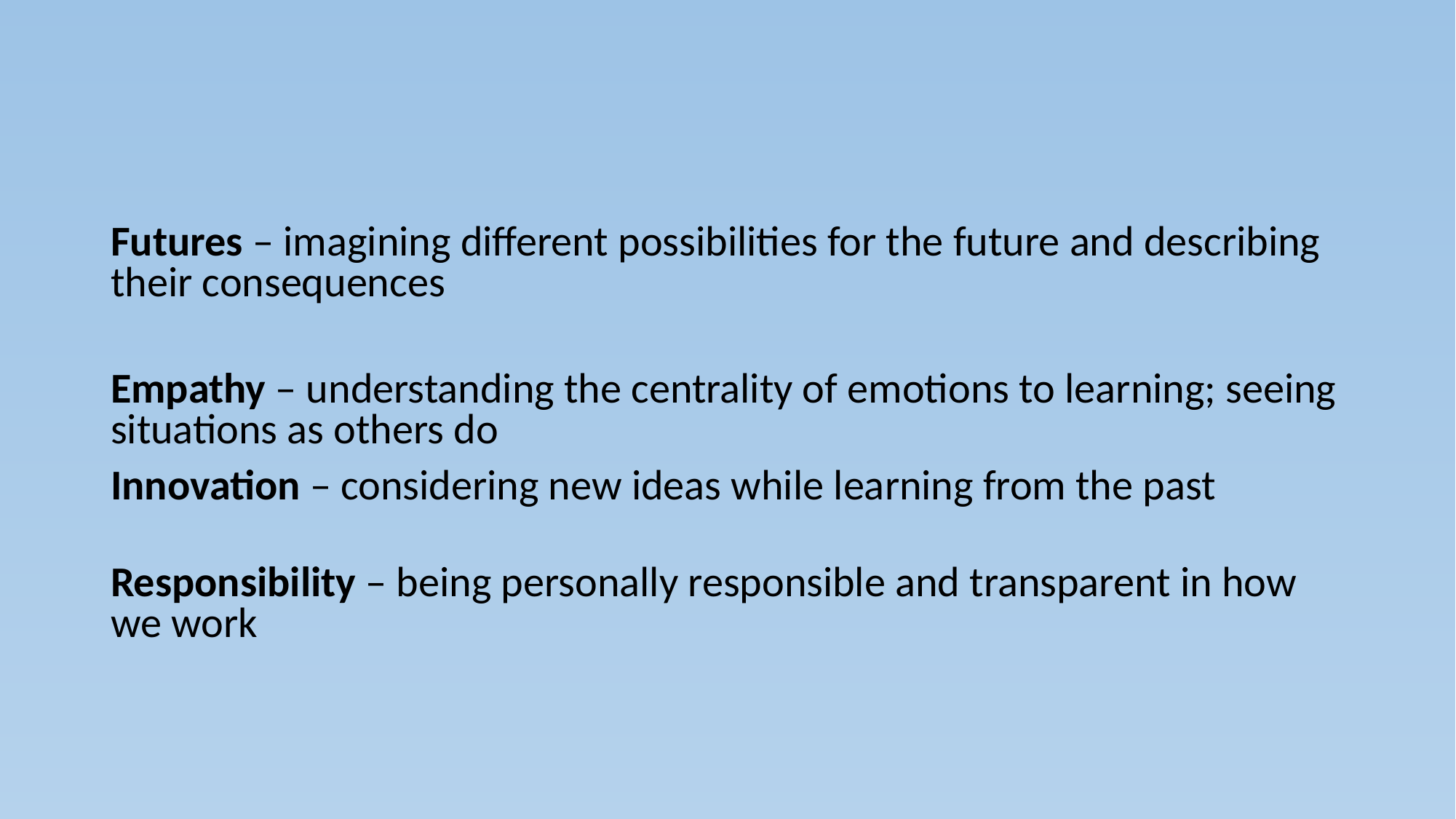

Futures – imagining different possibilities for the future and describing their consequences
Empathy – understanding the centrality of emotions to learning; seeing situations as others do
Innovation – considering new ideas while learning from the past
Responsibility – being personally responsible and transparent in how we work